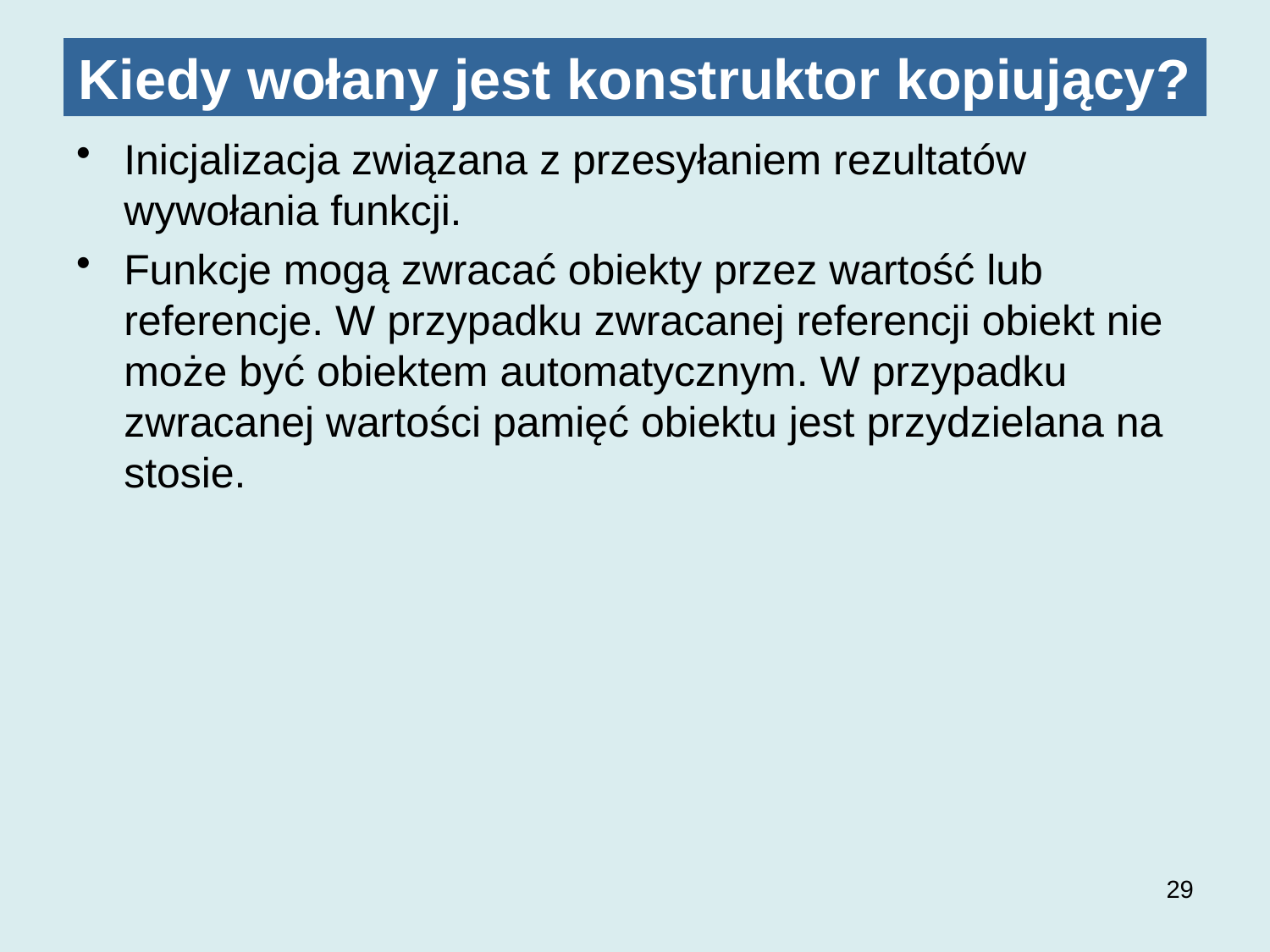

# Kiedy wołany jest konstruktor kopiujący?
Inicjalizacja związana z przesyłaniem rezultatów wywołania funkcji.
Funkcje mogą zwracać obiekty przez wartość lub referencje. W przypadku zwracanej referencji obiekt nie może być obiektem automatycznym. W przypadku zwracanej wartości pamięć obiektu jest przydzielana na stosie.

29